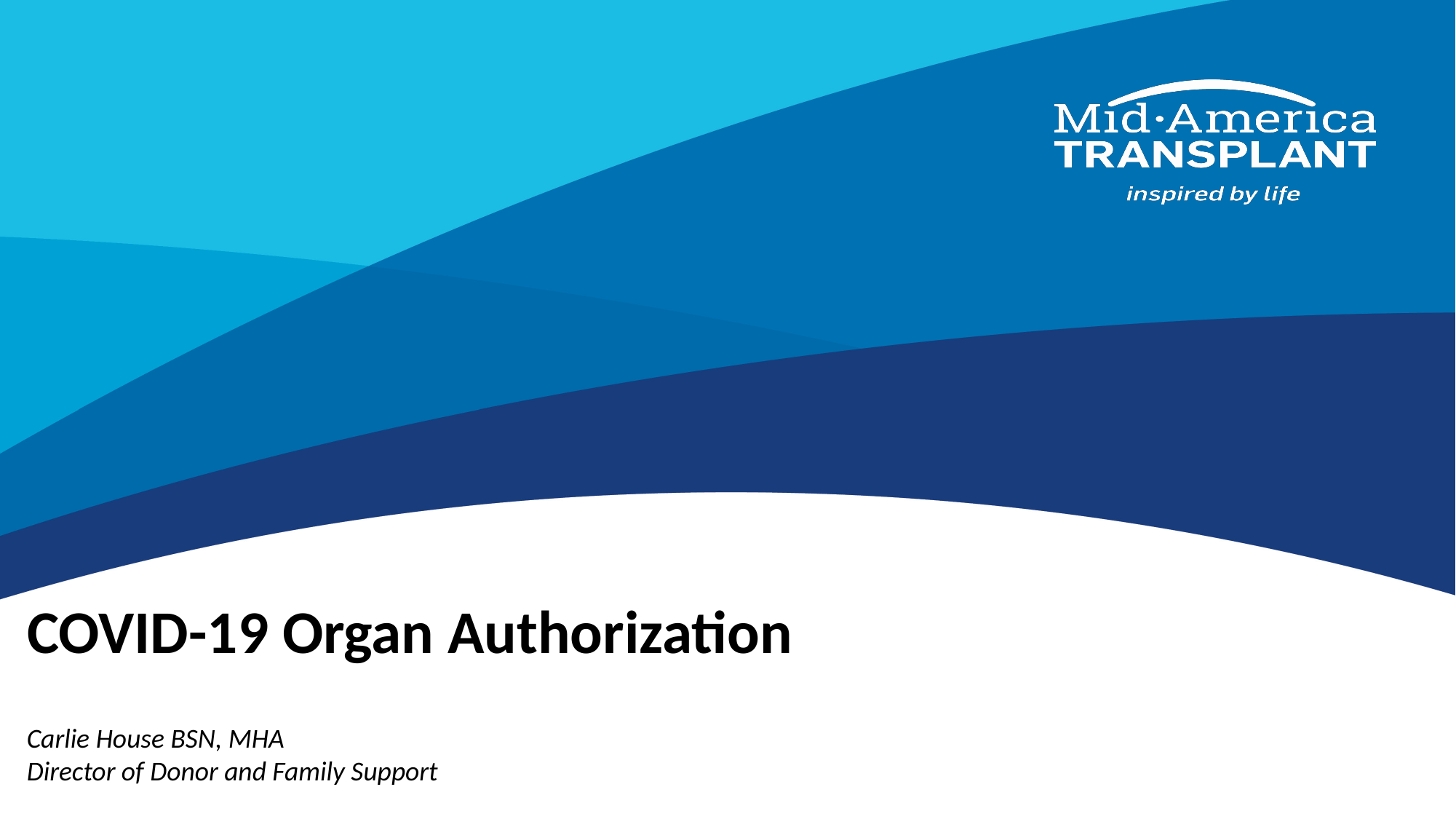

# COVID-19 Organ Authorization
Carlie House BSN, MHA
Director of Donor and Family Support